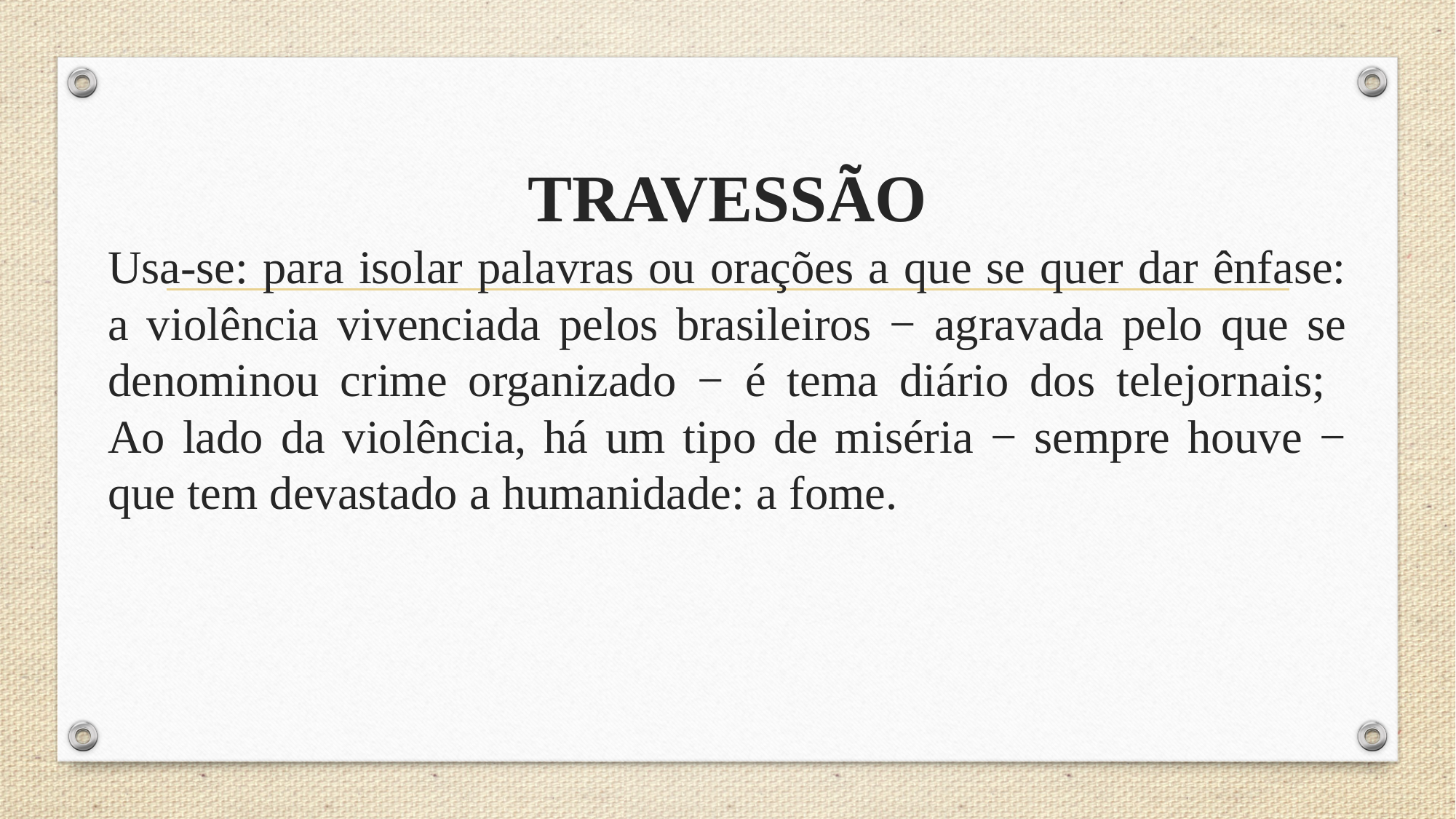

TRAVESSÃO
# Usa-se: para isolar palavras ou orações a que se quer dar ênfase: a violência vivenciada pelos brasileiros − agravada pelo que se denominou crime organizado − é tema diário dos telejornais; Ao lado da violência, há um tipo de miséria − sempre houve − que tem devastado a humanidade: a fome.